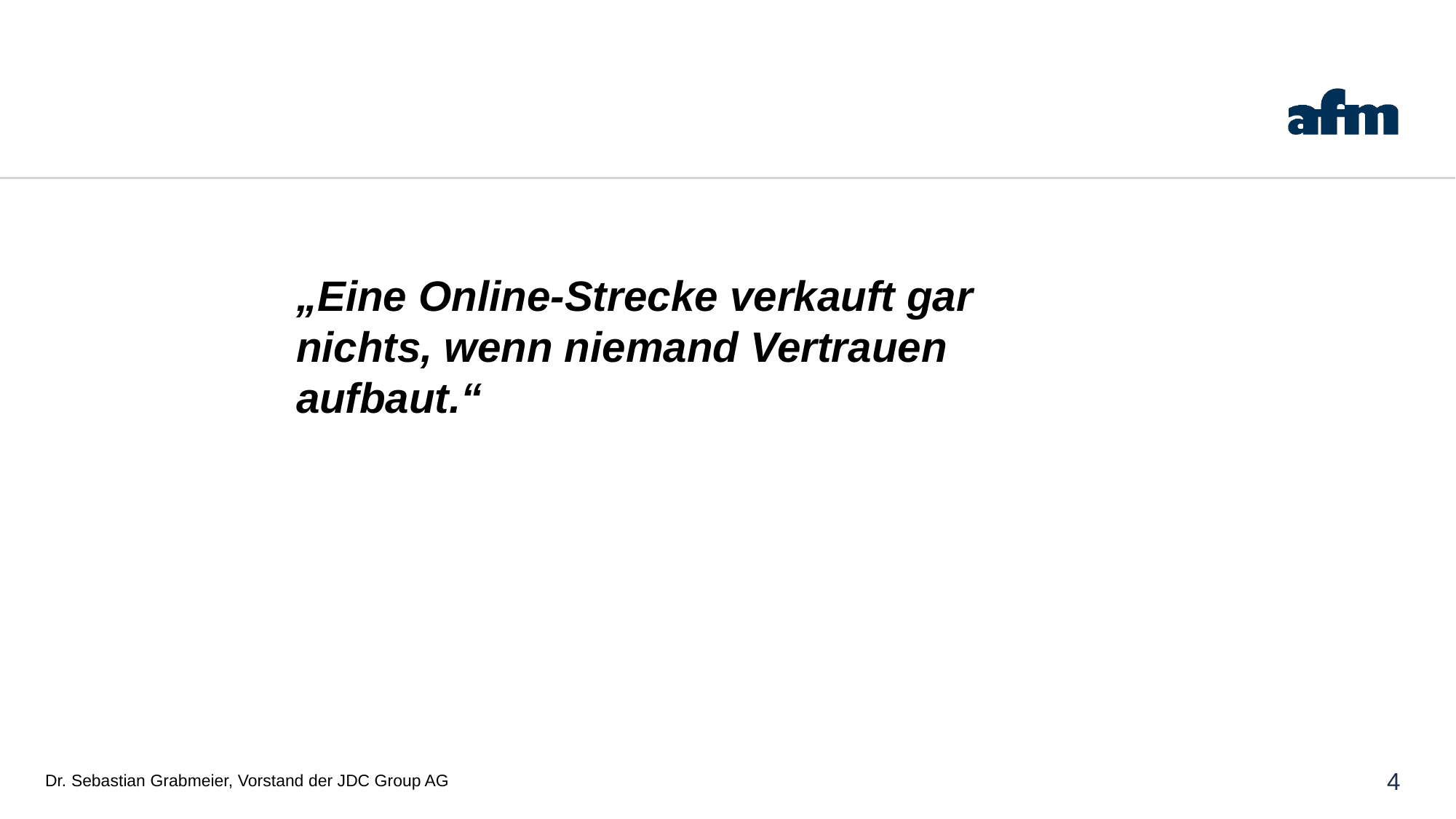

„Eine Online-Strecke verkauft gar nichts, wenn niemand Vertrauen aufbaut.“
4
Dr. Sebastian Grabmeier, Vorstand der JDC Group AG